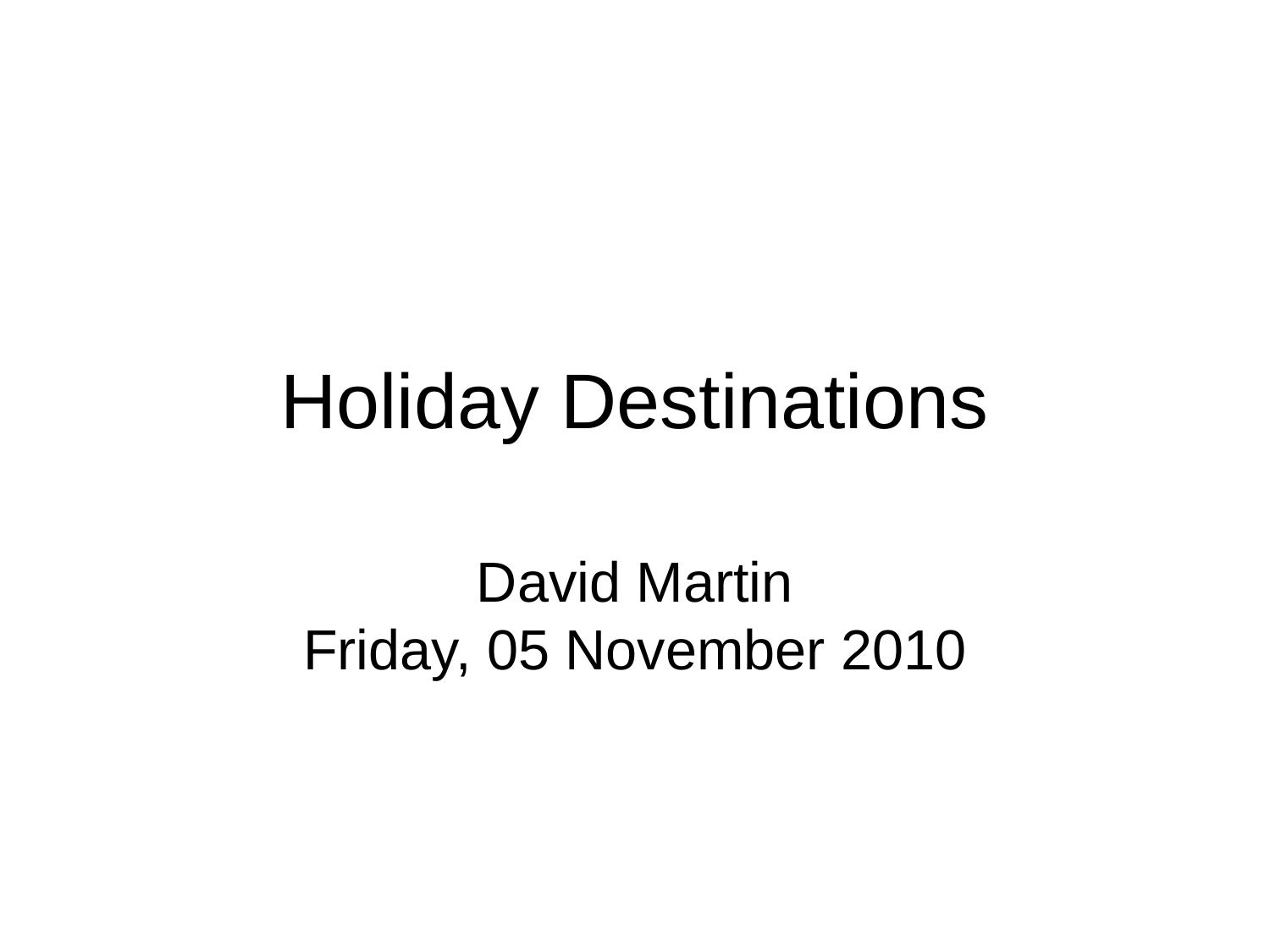

# Holiday Destinations
David Martin
Friday, 05 November 2010